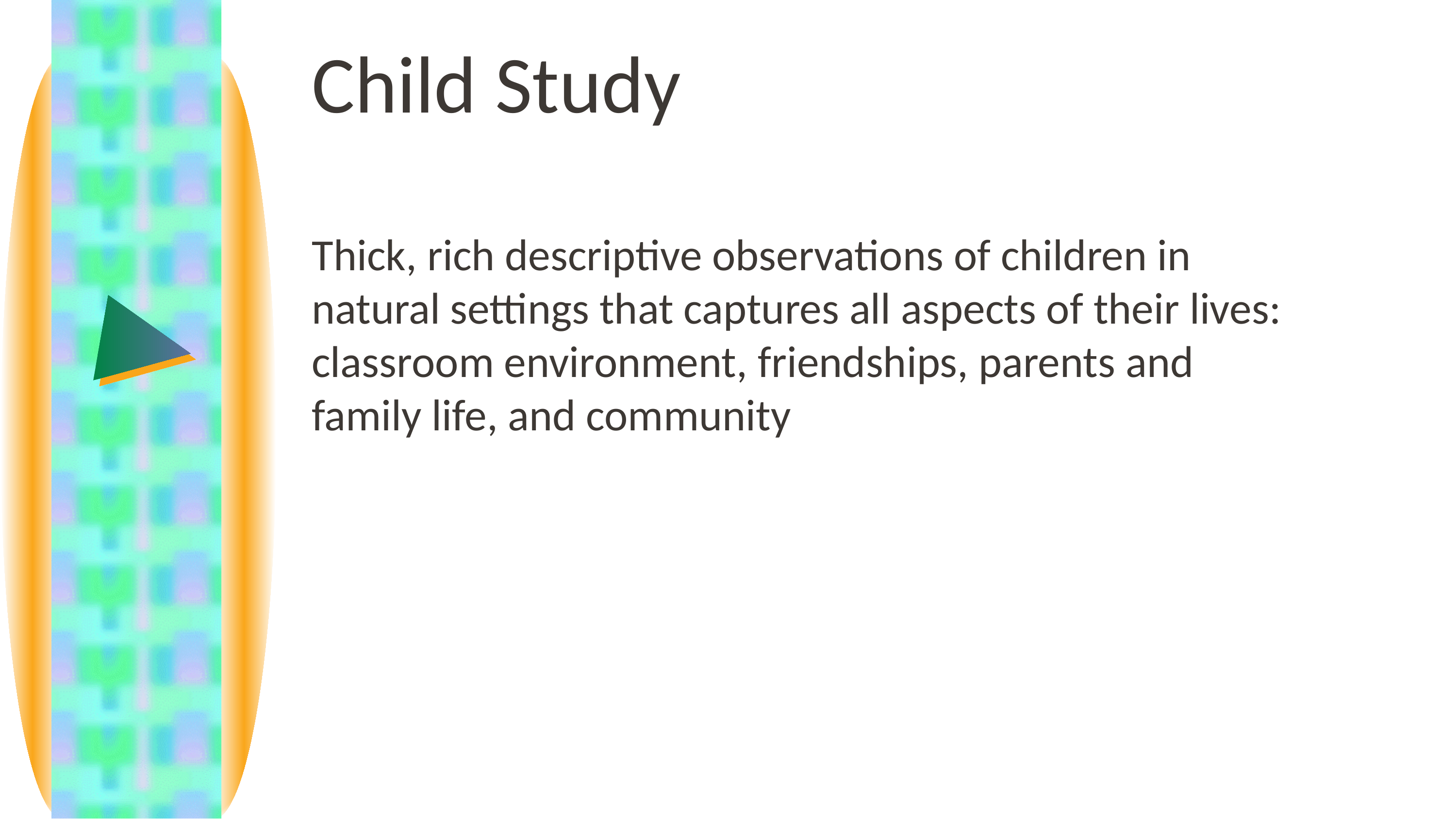

Child Study

Thick, rich descriptive observations of children in natural settings that captures all aspects of their lives: classroom environment, friendships, parents and family life, and community